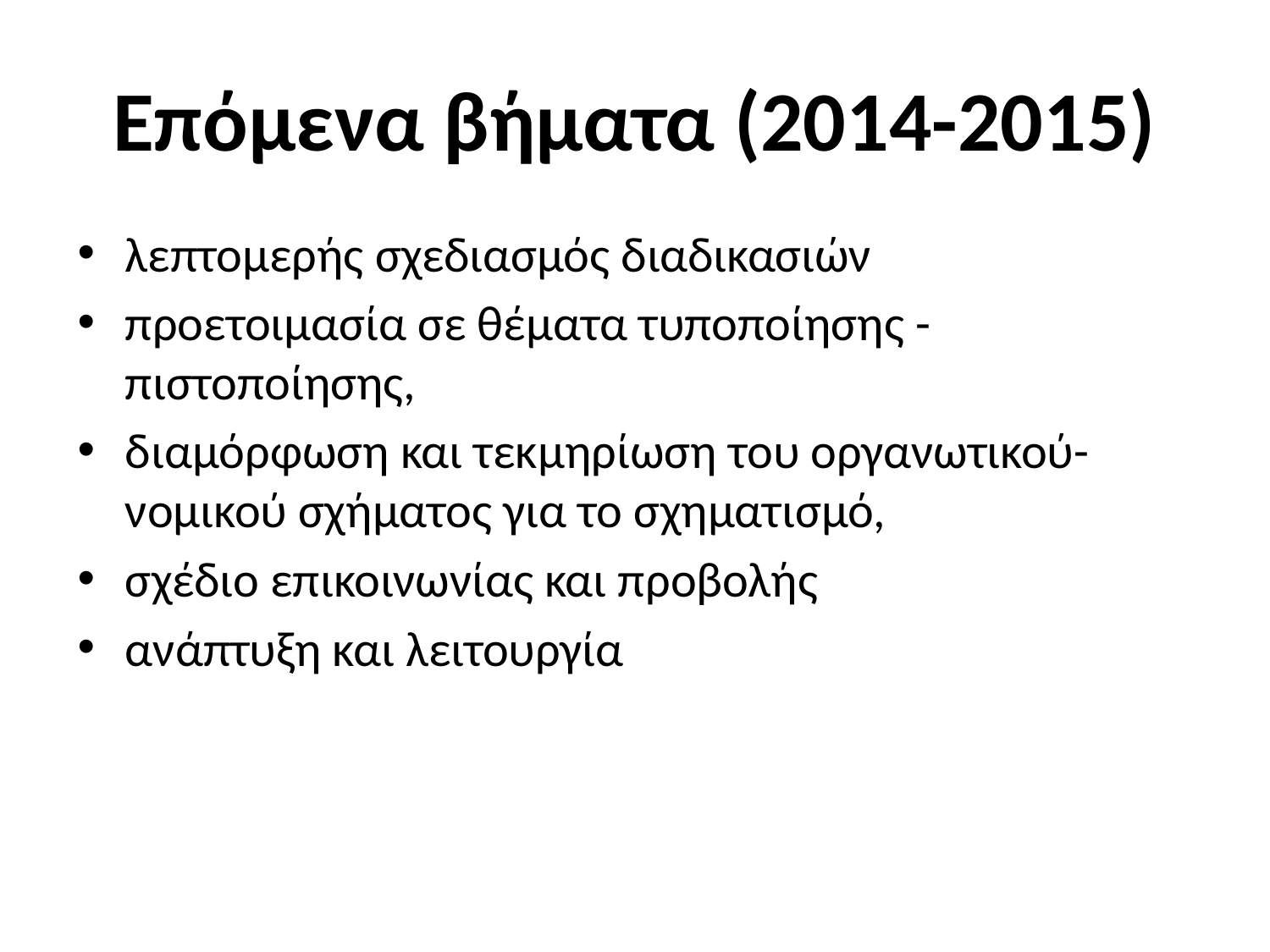

# Επόμενα βήματα (2014-2015)
λεπτομερής σχεδιασμός διαδικασιών
προετοιμασία σε θέματα τυποποίησης - πιστοποίησης,
διαμόρφωση και τεκμηρίωση του οργανωτικού-νομικού σχήματος για το σχηματισμό,
σχέδιο επικοινωνίας και προβολής
ανάπτυξη και λειτουργία